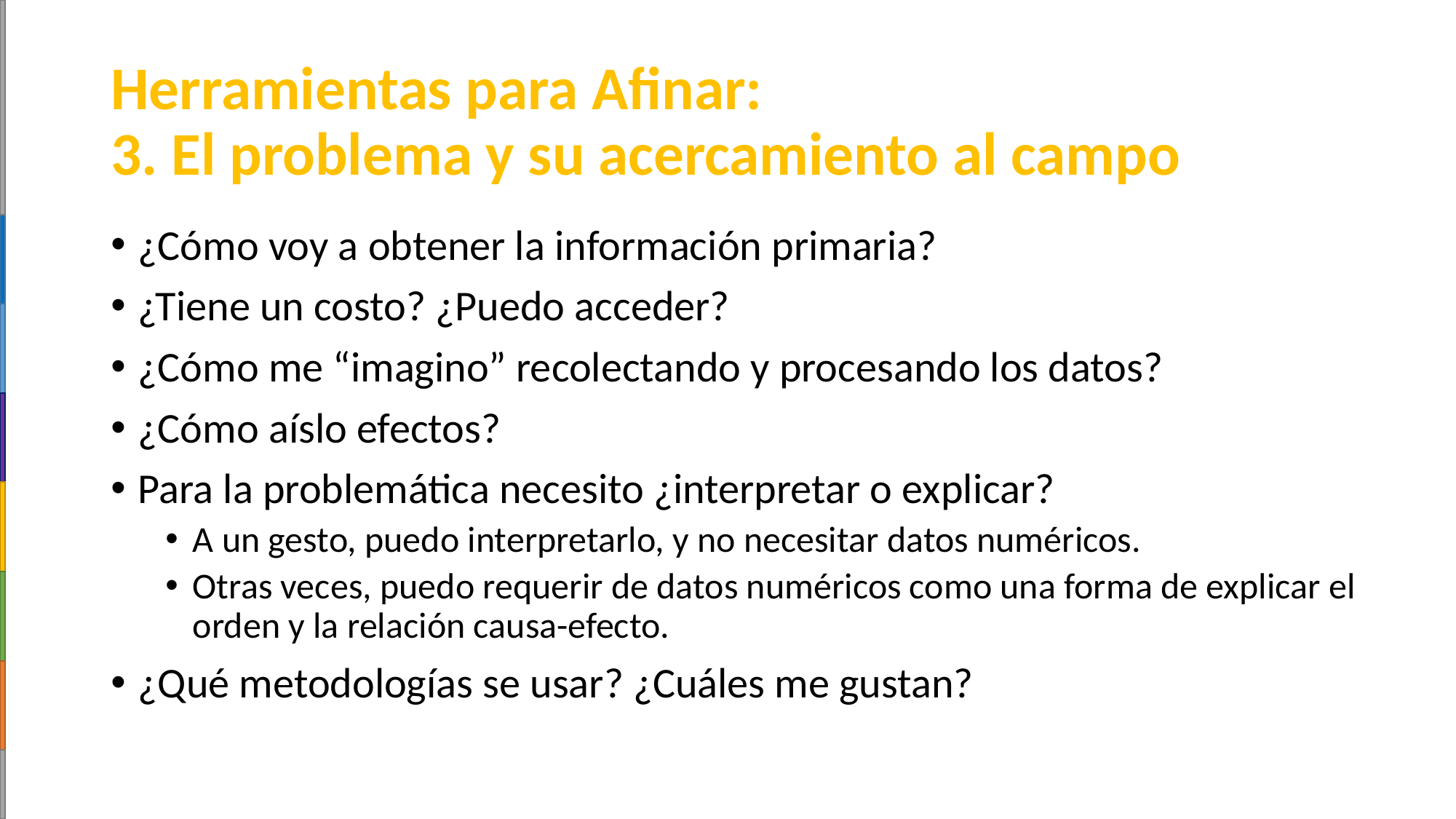

# Herramientas para Afinar: 3. El problema y su acercamiento al campo

¿Cómo voy a obtener la información primaria?
¿Tiene un costo? ¿Puedo acceder?
¿Cómo me “imagino” recolectando y procesando los datos?
¿Cómo aíslo efectos?
Para la problemática necesito ¿interpretar o explicar?
A un gesto, puedo interpretarlo, y no necesitar datos numéricos.
Otras veces, puedo requerir de datos numéricos como una forma de explicar el orden y la relación causa-efecto.
¿Qué metodologías se usar? ¿Cuáles me gustan?